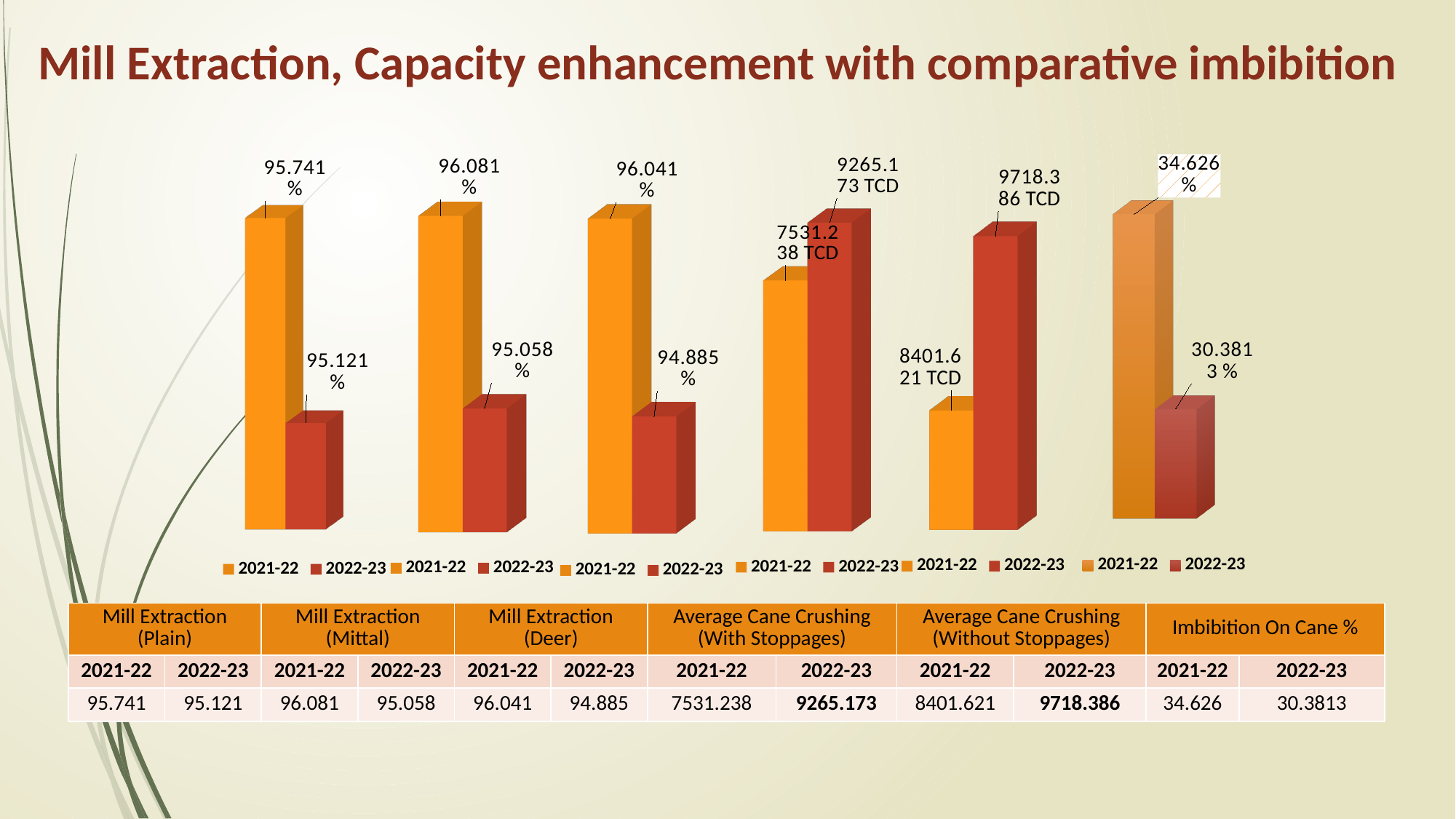

Mill Extraction, Capacity enhancement with comparative imbibition

[unsupported chart]

[unsupported chart]

[unsupported chart]

[unsupported chart]

[unsupported chart]

[unsupported chart]

[unsupported chart]

[unsupported chart]

[unsupported chart]

[unsupported chart]

[unsupported chart]

[unsupported chart]

| Mill Extraction (Plain) |  | Mill Extraction (Mittal) |  | Mill Extraction (Deer) |  | Average Cane Crushing (With Stoppages) |  | Average Cane Crushing (Without Stoppages) |  | Imbibition On Cane % |  |
| --- | --- | --- | --- | --- | --- | --- | --- | --- | --- | --- | --- |
| 2021-22 | 2022-23 | 2021-22 | 2022-23 | 2021-22 | 2022-23 | 2021-22 | 2022-23 | 2021-22 | 2022-23 | 2021-22 | 2022-23 |
| 95.741 | 95.121 | 96.081 | 95.058 | 96.041 | 94.885 | 7531.238 | 9265.173 | 8401.621 | 9718.386 | 34.626 | 30.3813 |